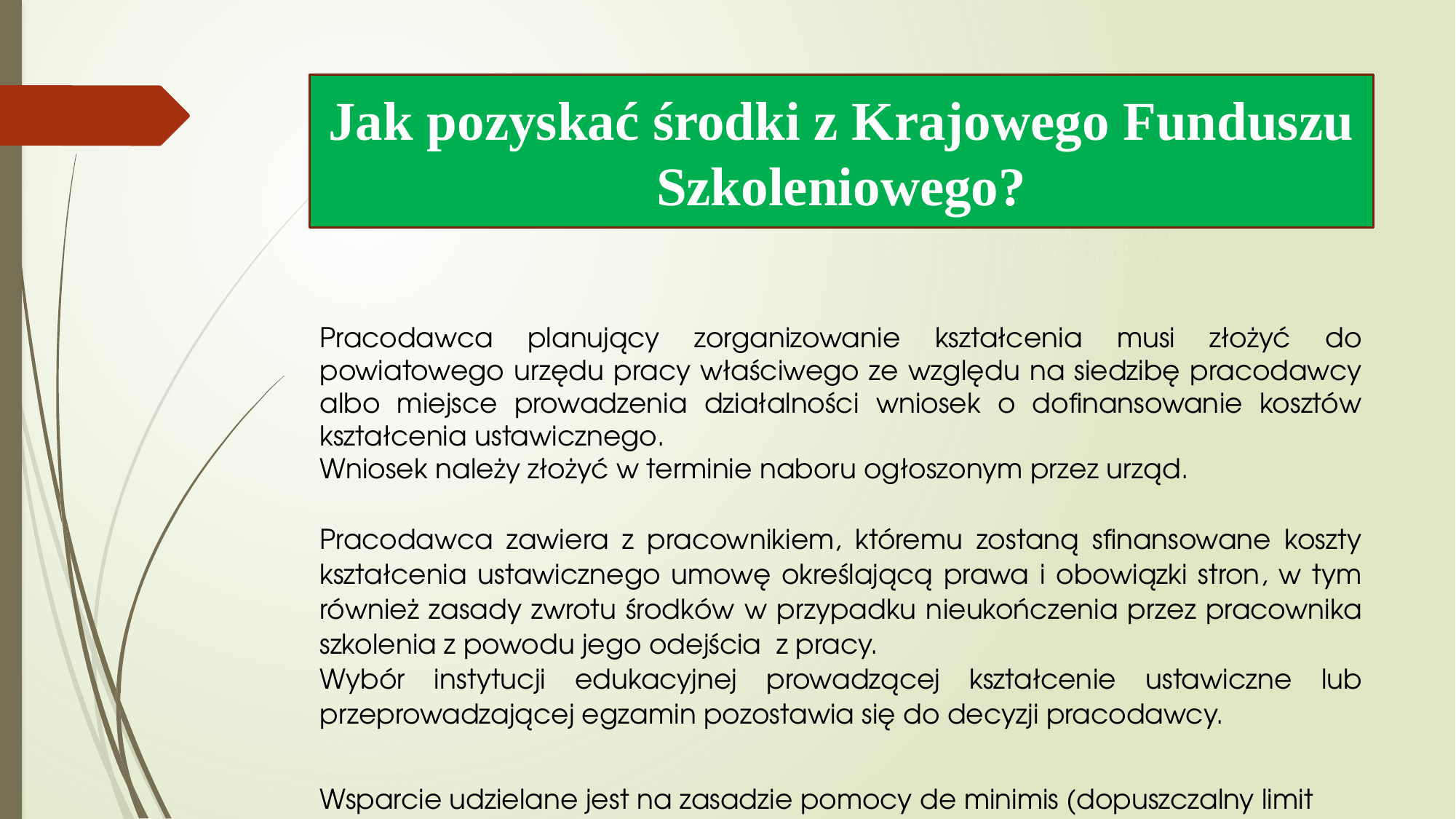

# Jak pozyskać środki z Krajowego Funduszu Szkoleniowego?

Pracodawca planujący zorganizowanie kształcenia musi złożyć do powiatowego urzędu pracy właściwego ze względu na siedzibę pracodawcy albo miejsce prowadzenia działalności wniosek o dofinansowanie kosztów kształcenia ustawicznego.
Wniosek należy złożyć w terminie naboru ogłoszonym przez urząd.

Pracodawca zawiera z pracownikiem, któremu zostaną sfinansowane koszty kształcenia ustawicznego umowę określającą prawa i obowiązki stron, w tym również zasady zwrotu środków w przypadku nieukończenia przez pracownika szkolenia z powodu jego odejścia  z pracy.
Wybór instytucji edukacyjnej prowadzącej kształcenie ustawiczne lub przeprowadzającej egzamin pozostawia się do decyzji pracodawcy.

Wsparcie udzielane jest na zasadzie pomocy de minimis (dopuszczalny limit pomocy to 300 tys. EUR w okresie minionych 3 lat).